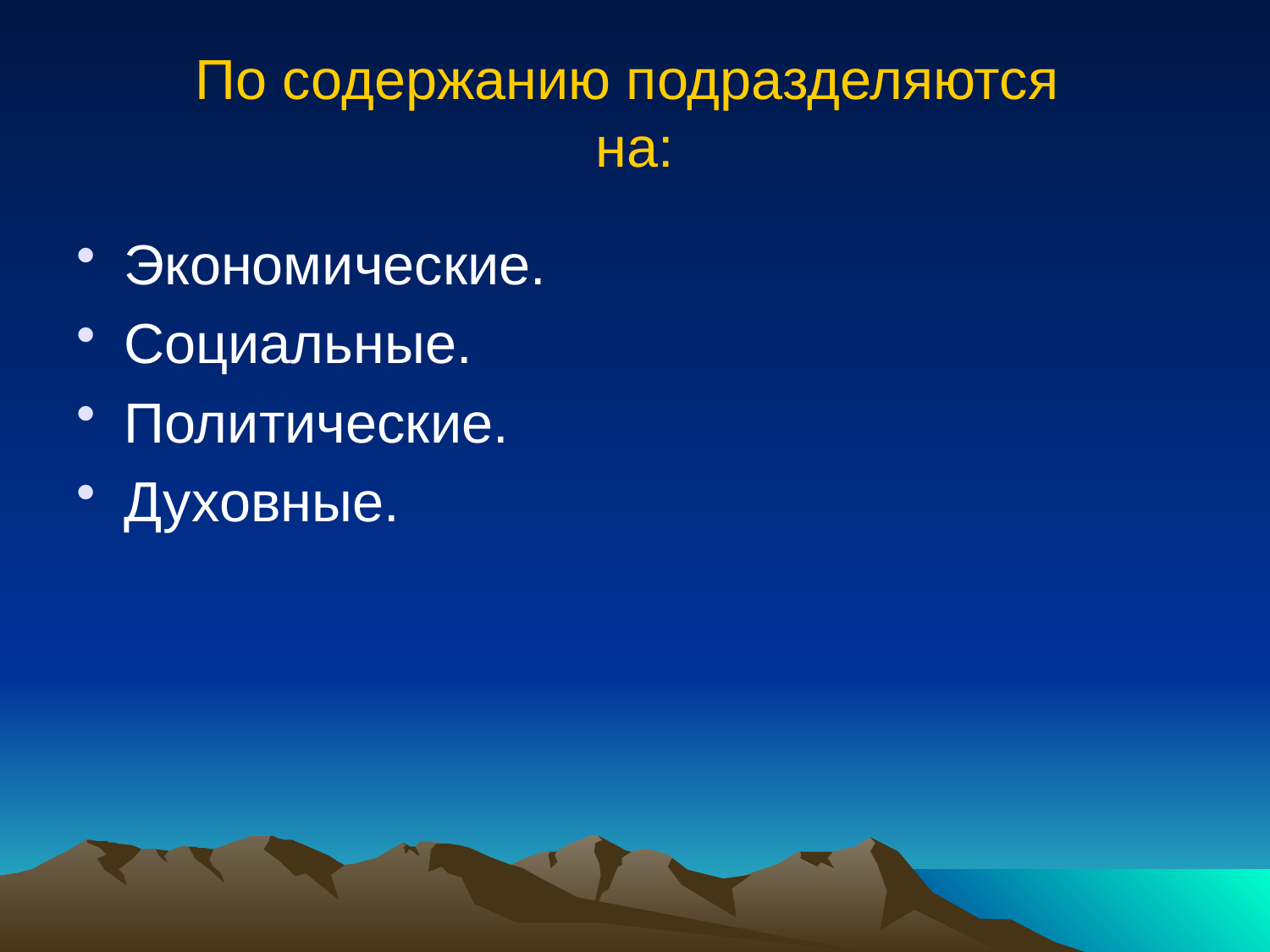

# По содержанию подразделяются на:
Экономические.
Социальные.
Политические.
Духовные.